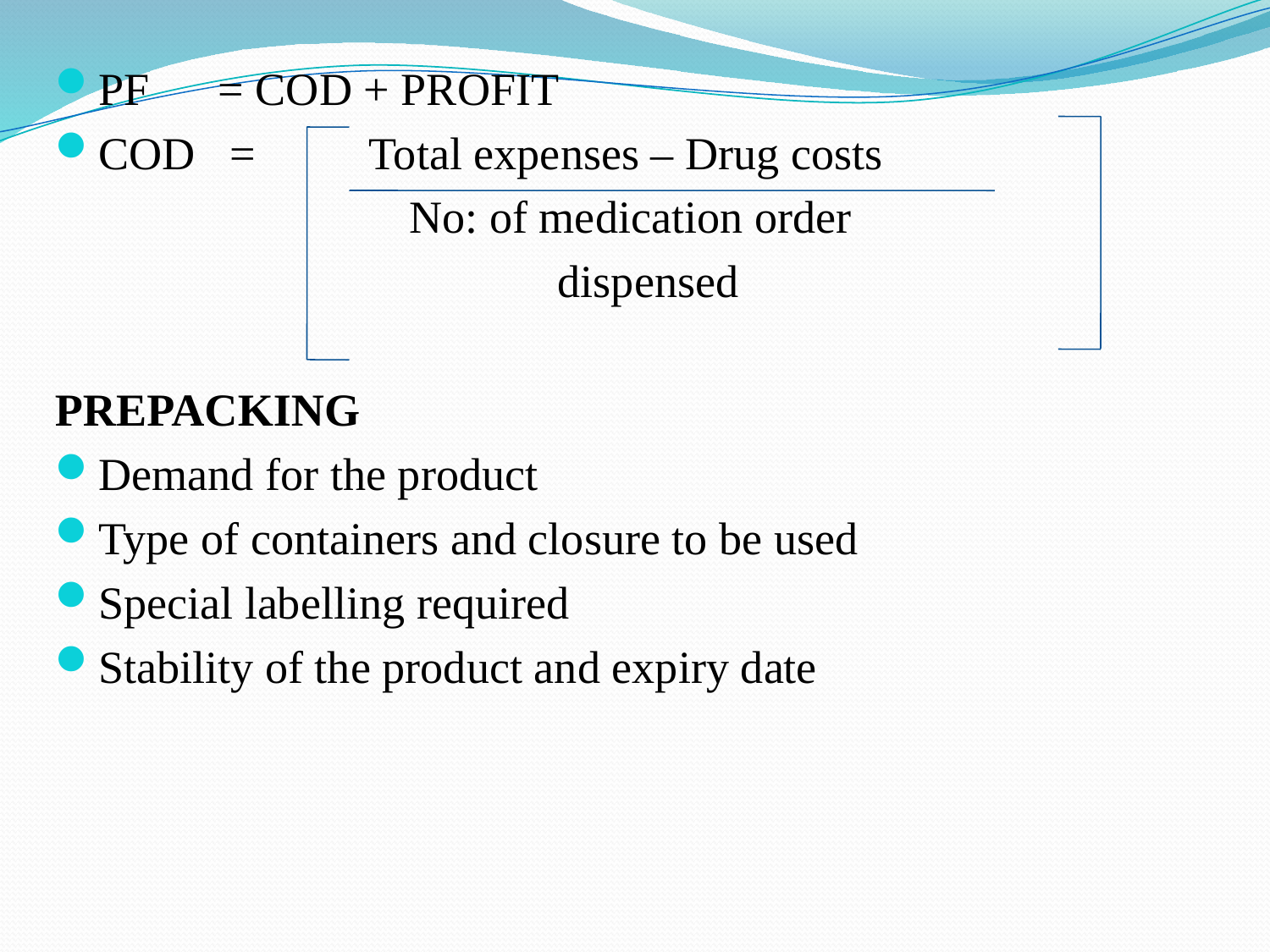

PF      = COD + PROFIT
COD   =          Total expenses – Drug costs
                               No: of medication order
                                            dispensed

PREPACKING
Demand for the product
Type of containers and closure to be used
Special labelling required
Stability of the product and expiry date